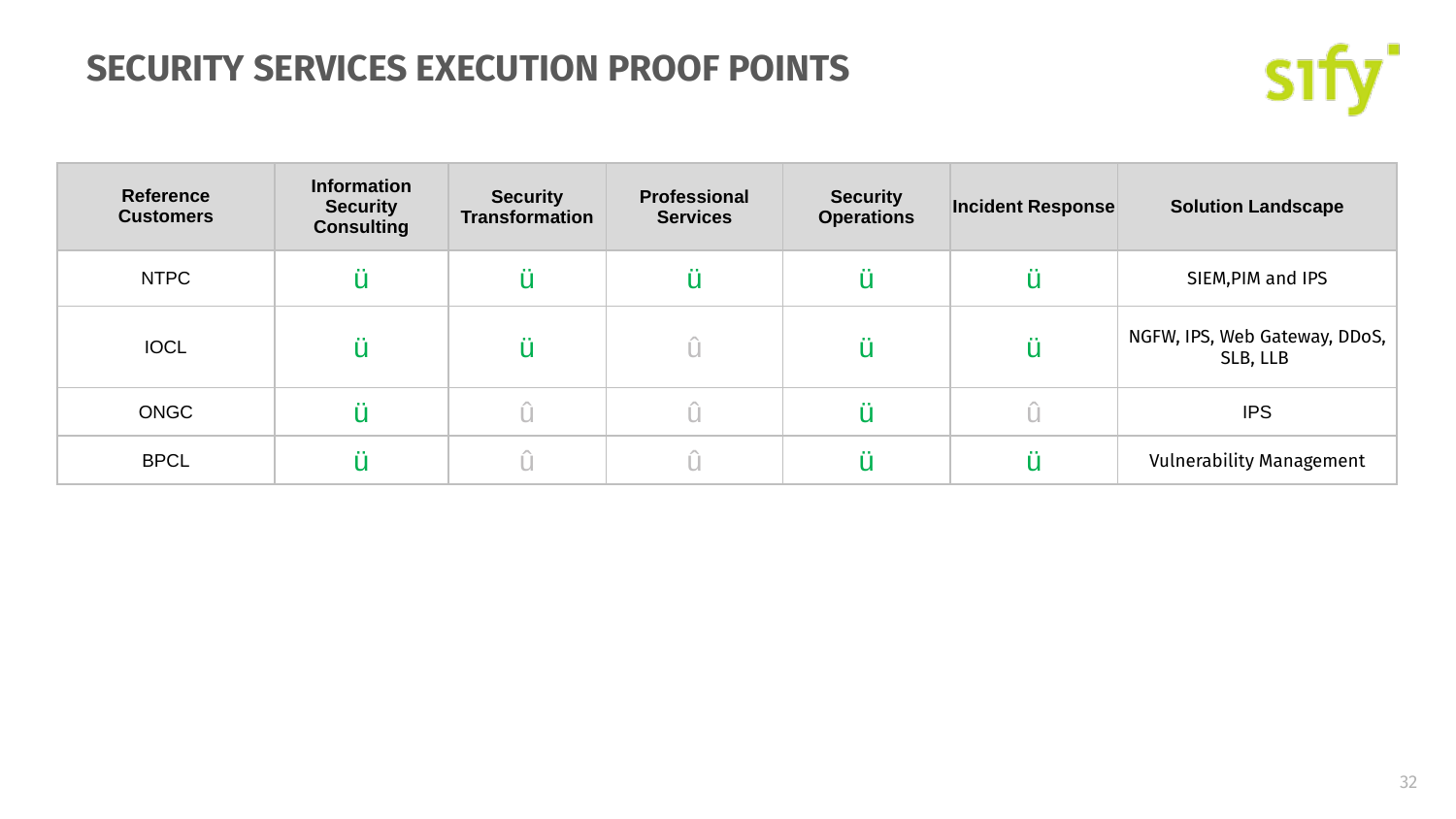

SECURITY SERVICES EXECUTION PROOF POINTS
| Reference Customers | Information Security Consulting | Security Transformation | Professional Services | Security Operations | Incident Response | Solution Landscape |
| --- | --- | --- | --- | --- | --- | --- |
| NTPC | ü | ü | ü | ü | ü | SIEM,PIM and IPS |
| IOCL | ü | ü | û | ü | ü | NGFW, IPS, Web Gateway, DDoS, SLB, LLB |
| ONGC | ü | û | û | ü | û | IPS |
| BPCL | ü | û | û | ü | ü | Vulnerability Management |
32